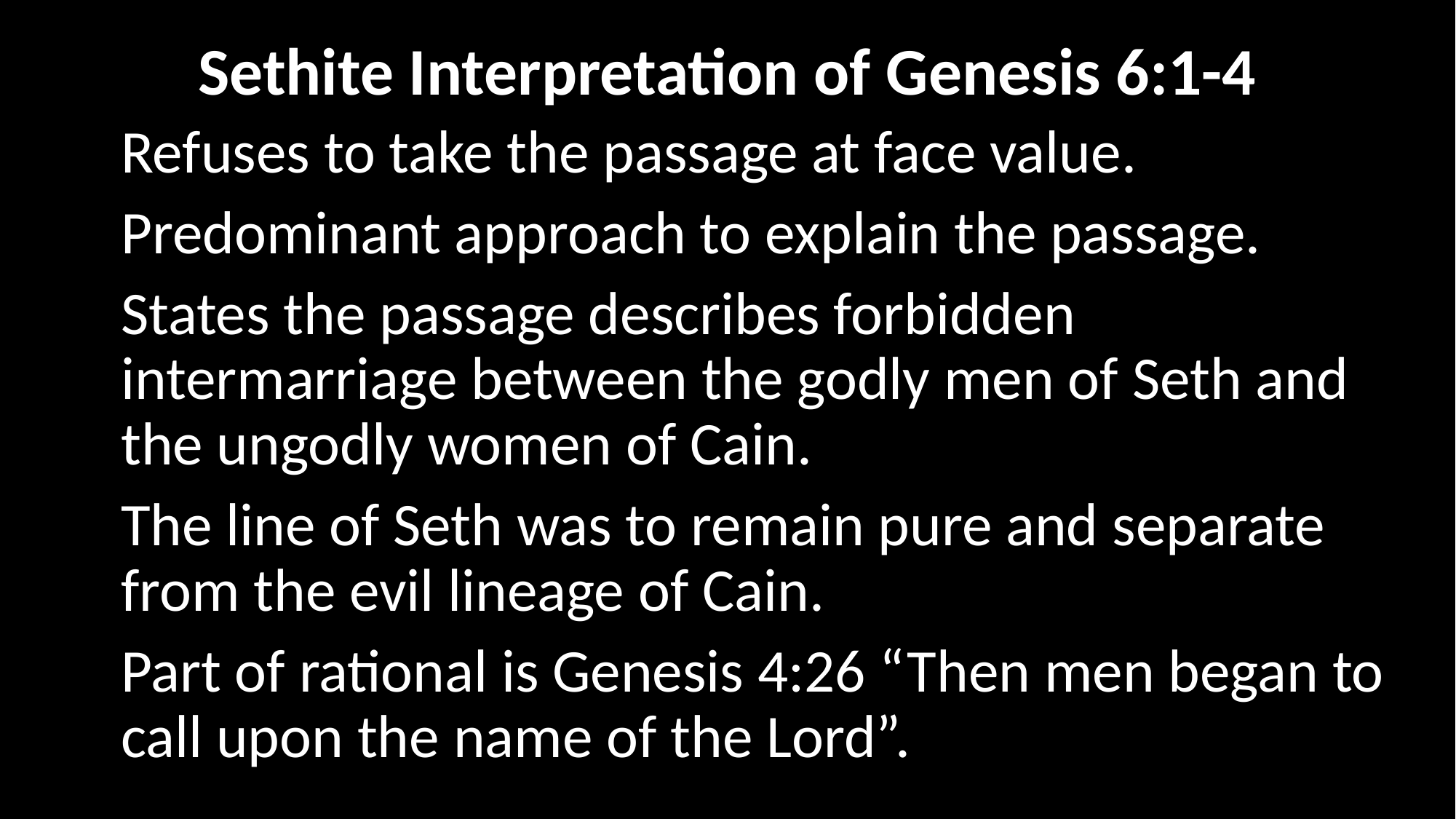

# Sethite Interpretation of Genesis 6:1-4
Refuses to take the passage at face value.
Predominant approach to explain the passage.
States the passage describes forbidden intermarriage between the godly men of Seth and the ungodly women of Cain.
The line of Seth was to remain pure and separate from the evil lineage of Cain.
Part of rational is Genesis 4:26 “Then men began to call upon the name of the Lord”.